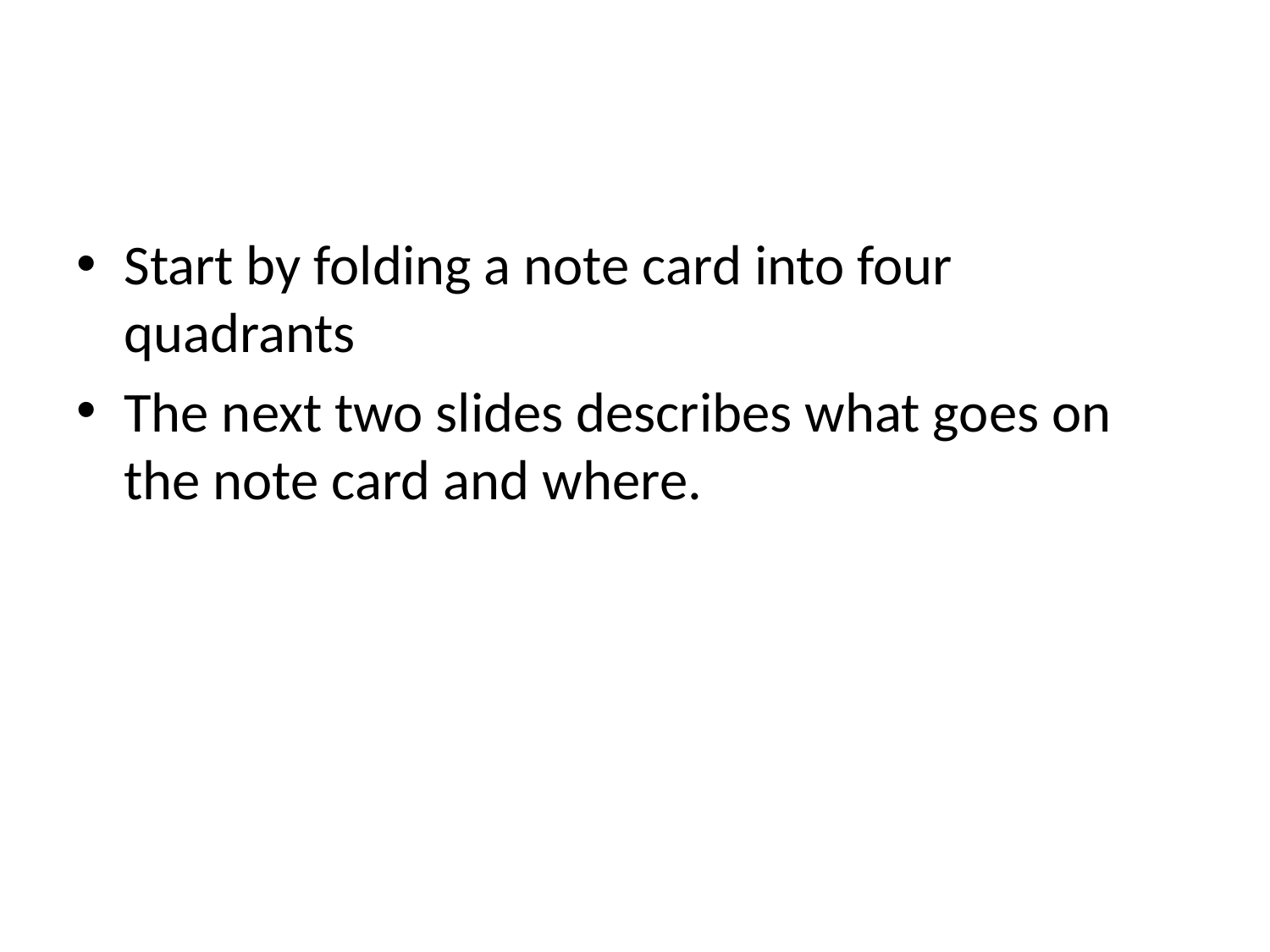

#
Start by folding a note card into four quadrants
The next two slides describes what goes on the note card and where.